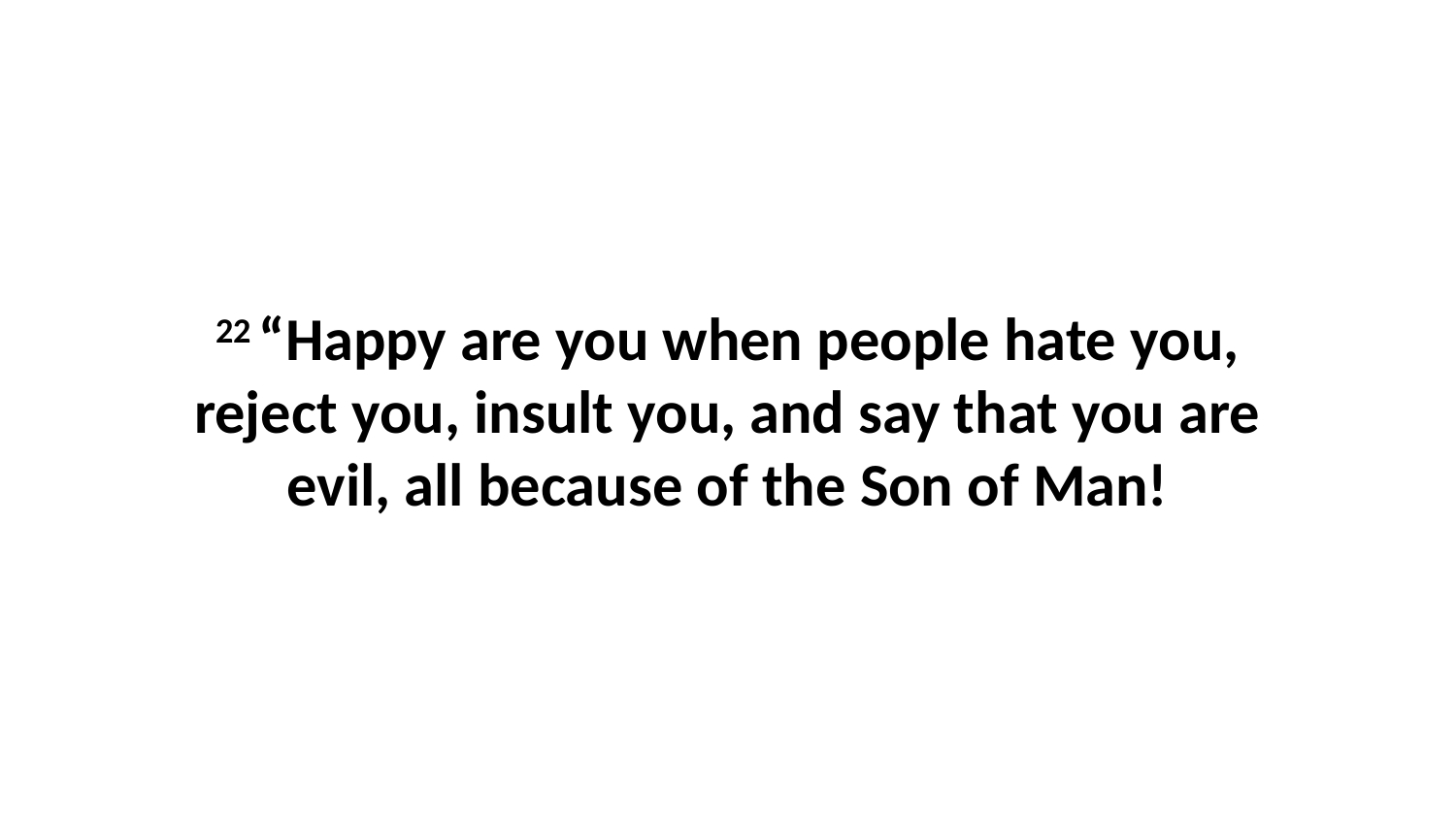

22 “Happy are you when people hate you, reject you, insult you, and say that you are evil, all because of the Son of Man!